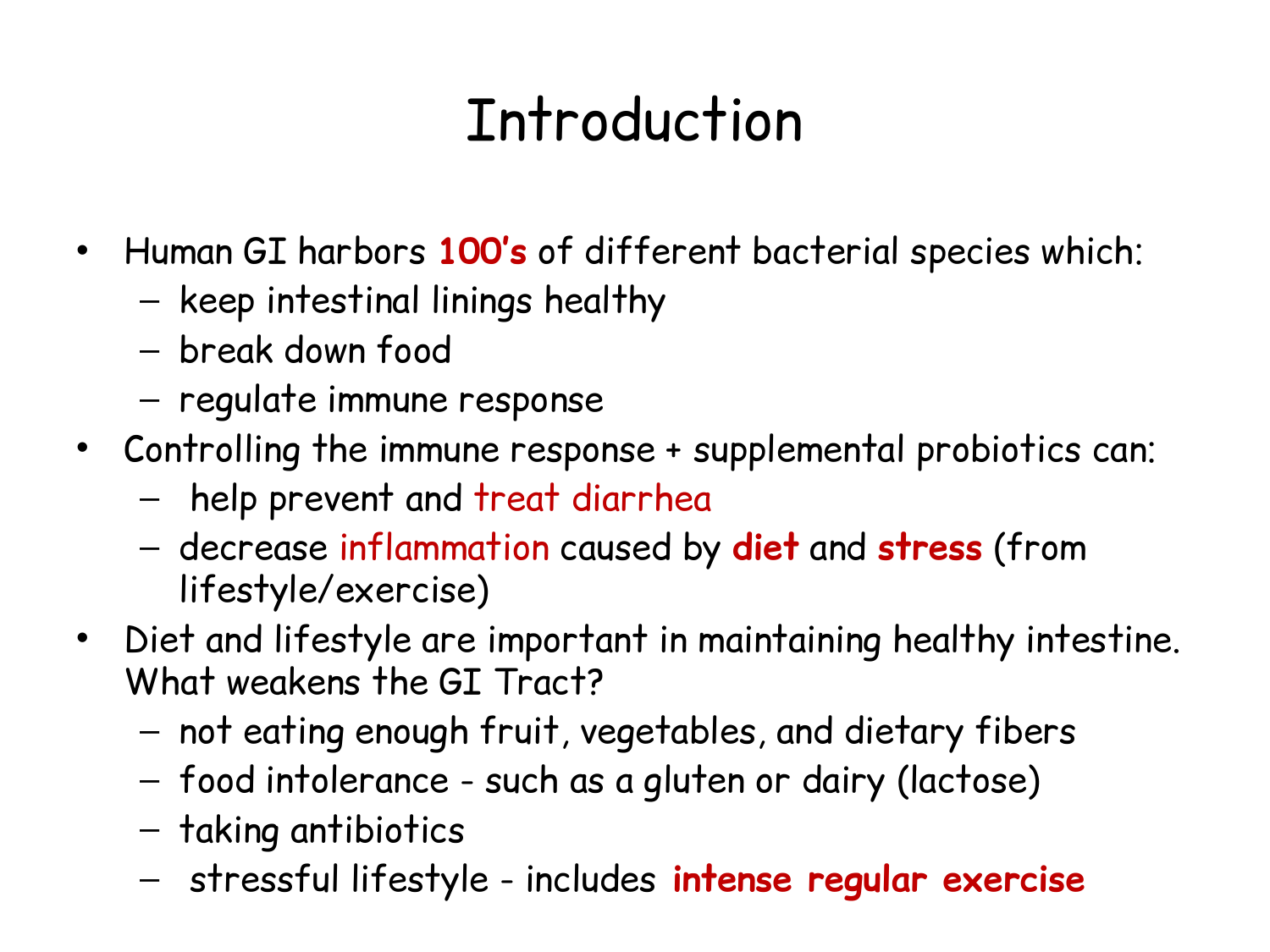

# Introduction
Human GI harbors 100’s of different bacterial species which:
keep intestinal linings healthy
break down food
regulate immune response
Controlling the immune response + supplemental probiotics can:
 help prevent and treat diarrhea
decrease inflammation caused by diet and stress (from lifestyle/exercise)
Diet and lifestyle are important in maintaining healthy intestine. What weakens the GI Tract?
not eating enough fruit, vegetables, and dietary fibers
food intolerance - such as a gluten or dairy (lactose)
taking antibiotics
 stressful lifestyle - includes intense regular exercise